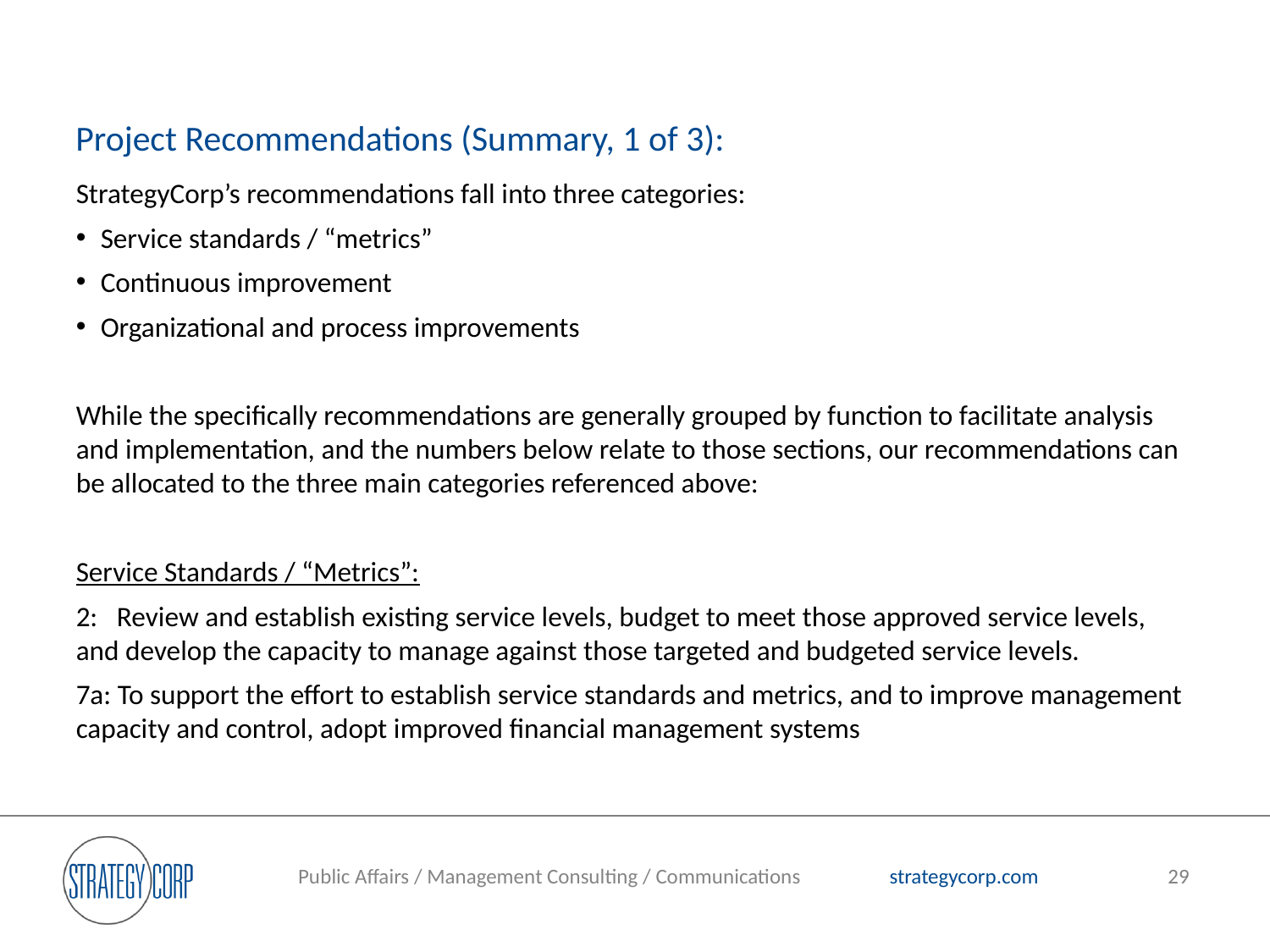

# Project Recommendations (Summary, 1 of 3):
StrategyCorp’s recommendations fall into three categories:
Service standards / “metrics”
Continuous improvement
Organizational and process improvements

While the specifically recommendations are generally grouped by function to facilitate analysis and implementation, and the numbers below relate to those sections, our recommendations can be allocated to the three main categories referenced above:

Service Standards / “Metrics”:
2:   Review and establish existing service levels, budget to meet those approved service levels, and develop the capacity to manage against those targeted and budgeted service levels.
7a: To support the effort to establish service standards and metrics, and to improve management capacity and control, adopt improved financial management systems